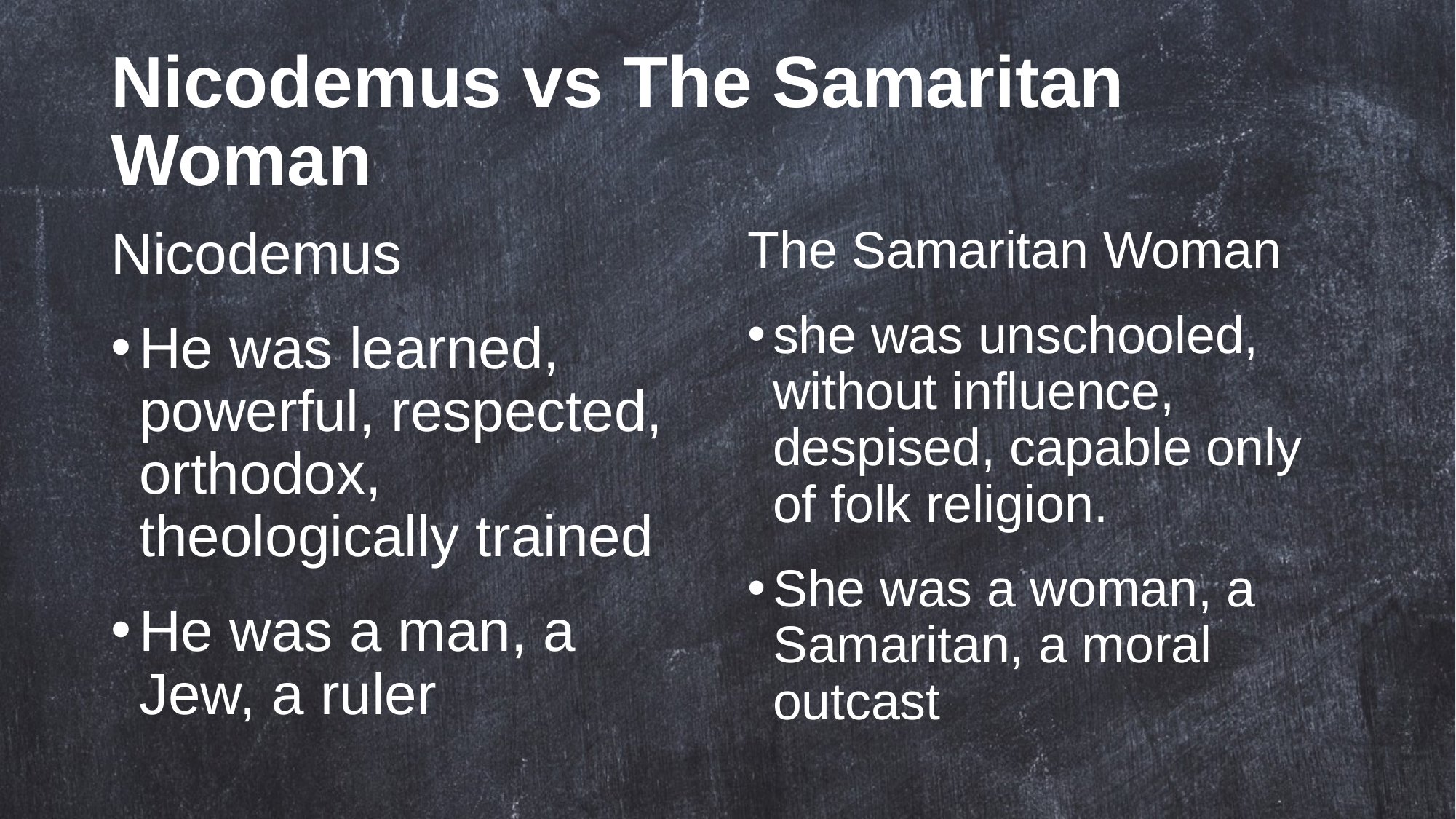

# Nicodemus vs The Samaritan Woman
Nicodemus
He was learned, powerful, respected, orthodox, theologically trained
He was a man, a Jew, a ruler

The Samaritan Woman
she was unschooled, without influence, despised, capable only of folk religion.
She was a woman, a Samaritan, a moral outcast